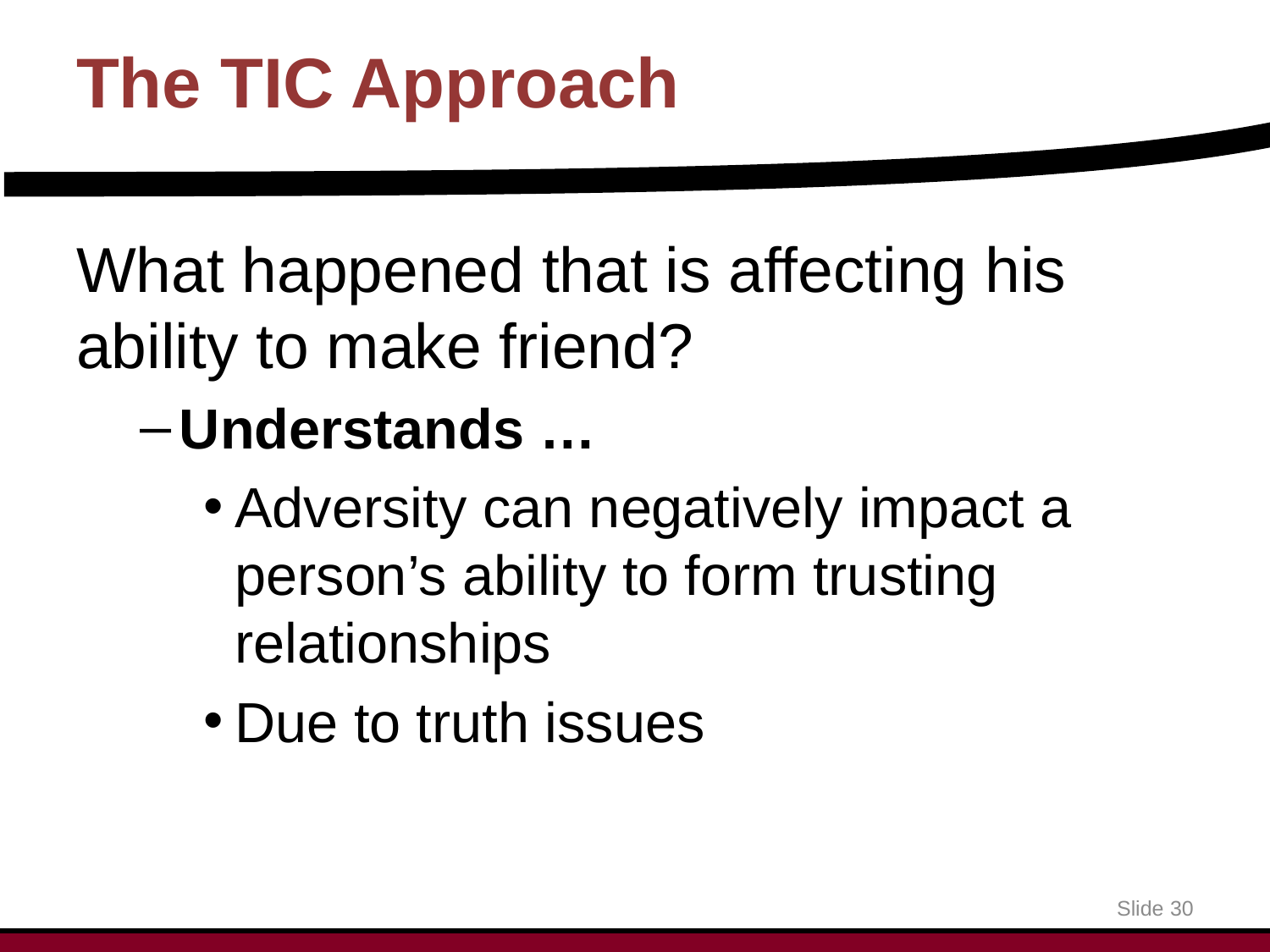

# The TIC Approach

What happened that is affecting his ability to make friend?
Understands …
Adversity can negatively impact a person’s ability to form trusting relationships
Due to truth issues

Slide 30